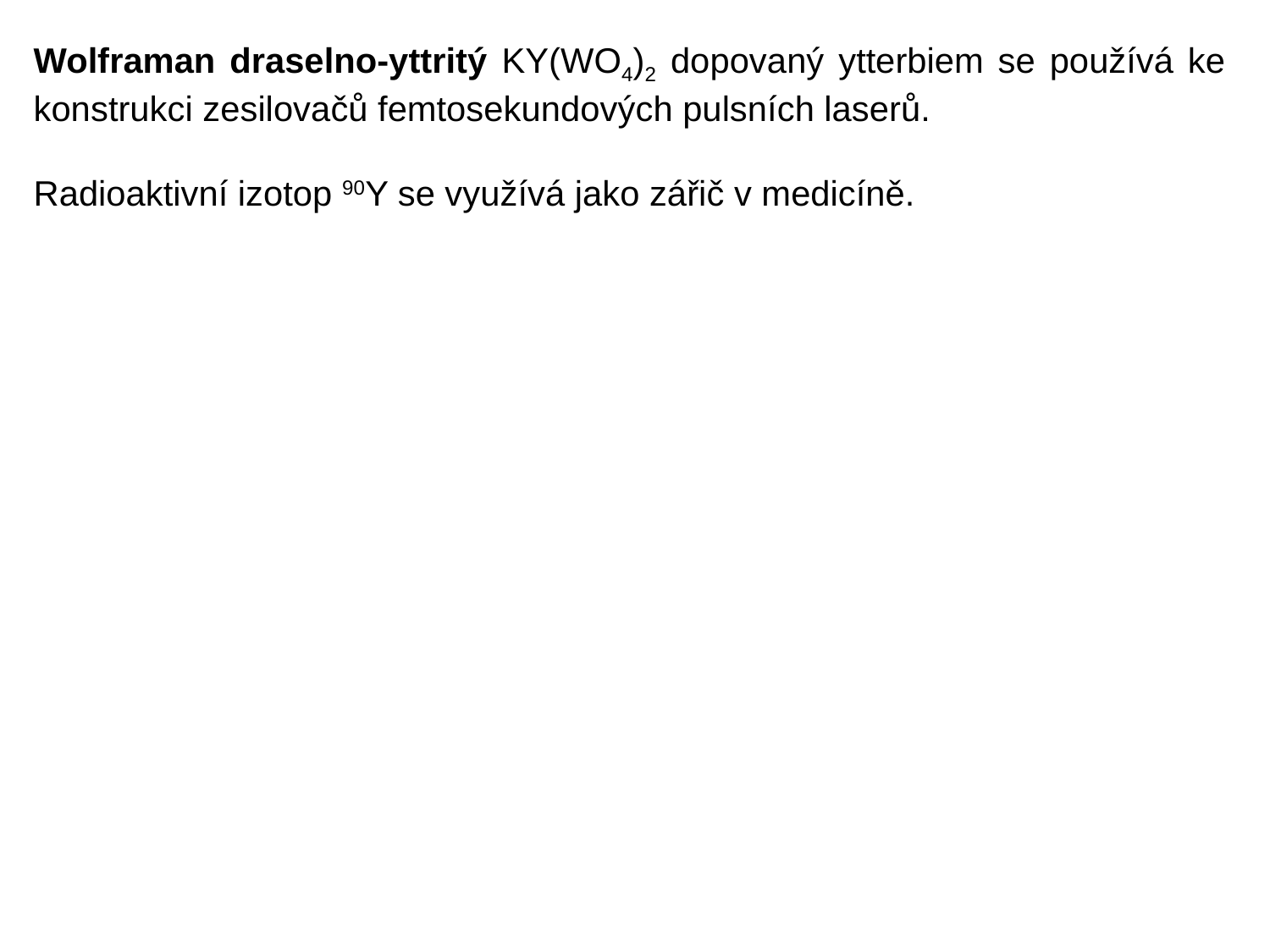

Wolframan draselno-yttritý KY(WO4)2 dopovaný ytterbiem se používá ke konstrukci zesilovačů femtosekundových pulsních laserů.

Radioaktivní izotop 90Y se využívá jako zářič v medicíně.